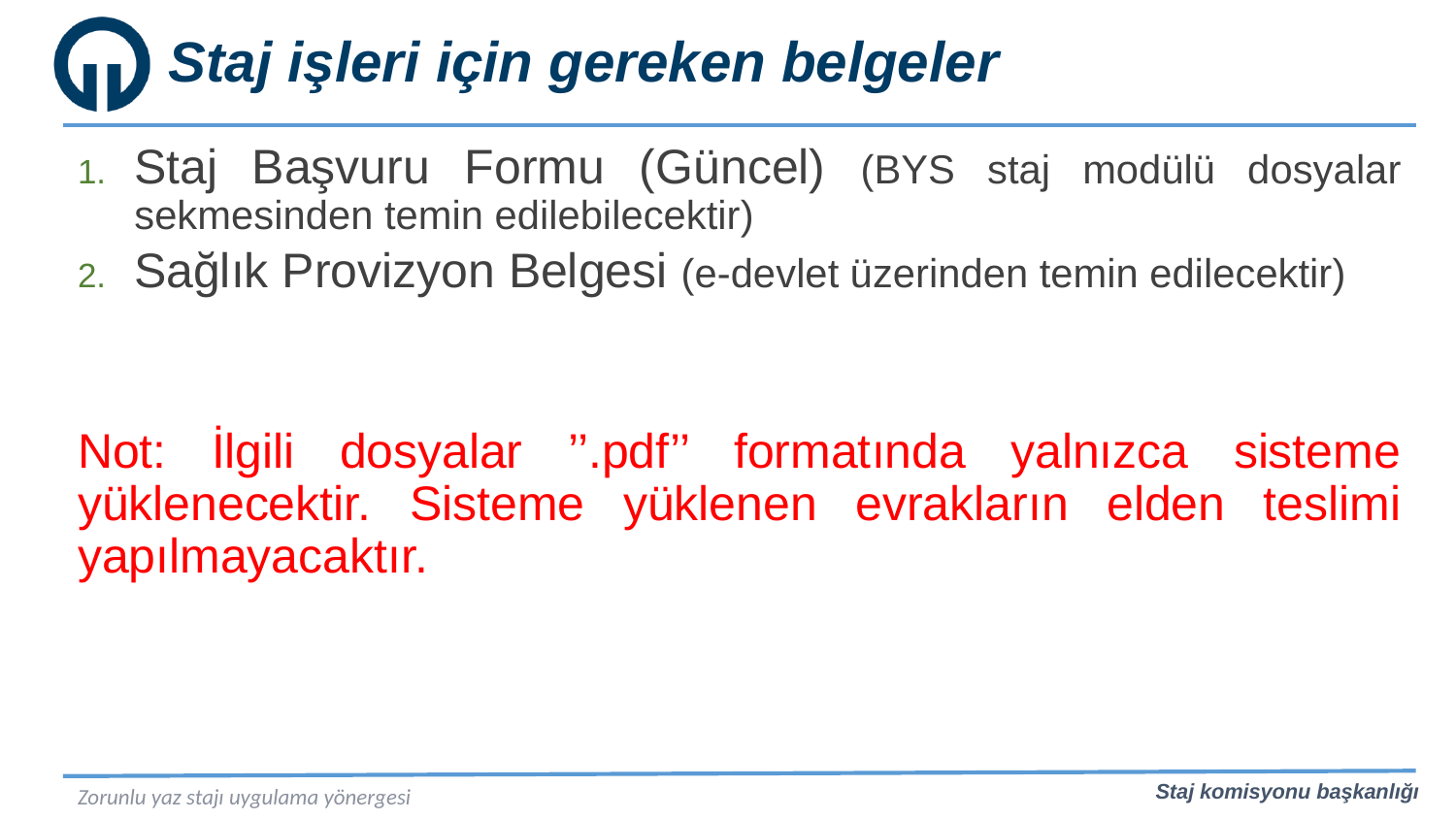

# Staj işleri için gereken belgeler
Staj Başvuru Formu (Güncel) (BYS staj modülü dosyalar sekmesinden temin edilebilecektir)
Sağlık Provizyon Belgesi (e-devlet üzerinden temin edilecektir)

Not: İlgili dosyalar ’’.pdf’’ formatında yalnızca sisteme yüklenecektir. Sisteme yüklenen evrakların elden teslimi yapılmayacaktır.

Zorunlu yaz stajı uygulama yönergesi